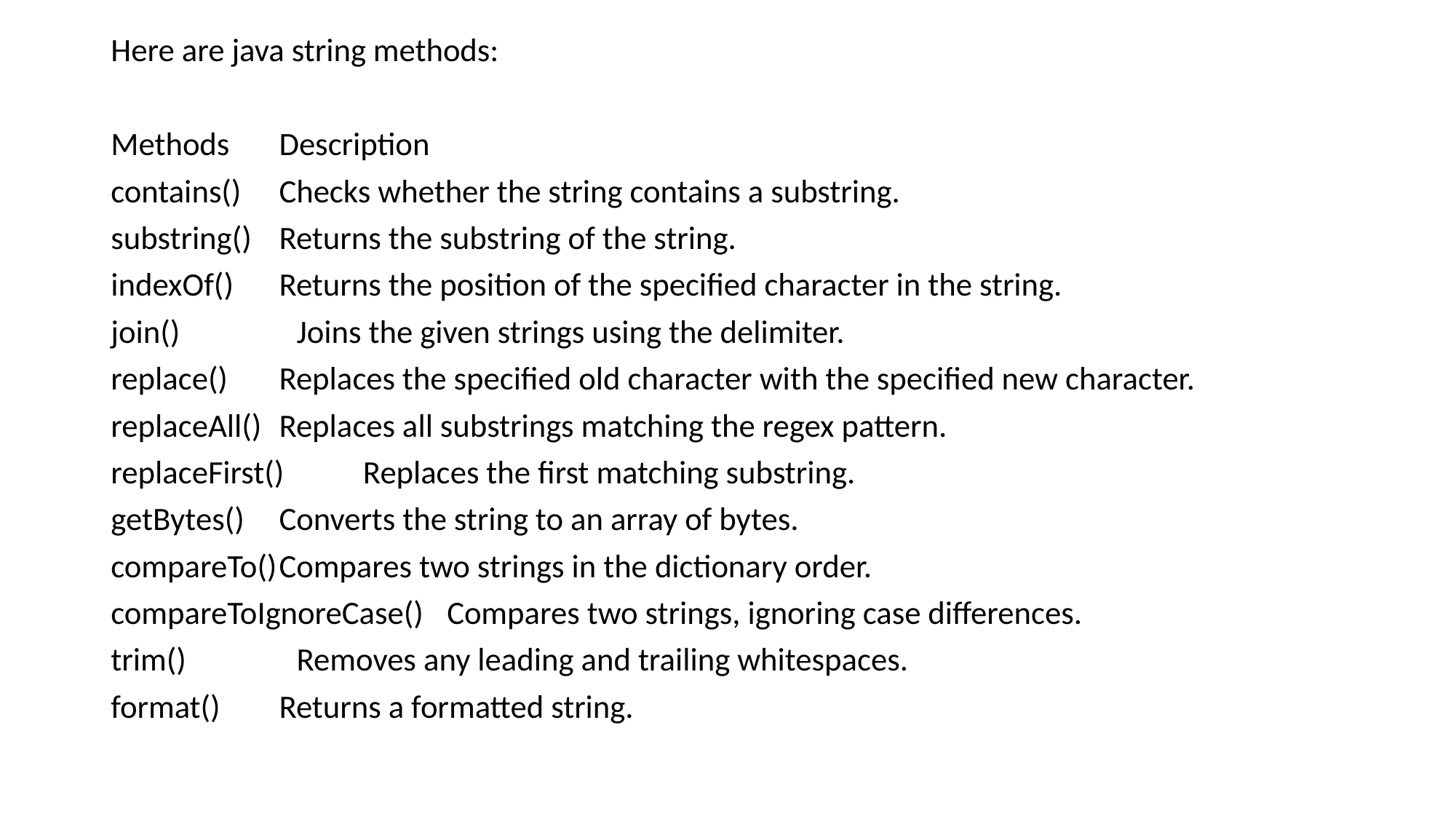

Here are java string methods:

Methods	Description
contains()	Checks whether the string contains a substring.
substring()	Returns the substring of the string.
indexOf()	Returns the position of the specified character in the string.
join()	              Joins the given strings using the delimiter.
replace()	Replaces the specified old character with the specified new character.
replaceAll()	Replaces all substrings matching the regex pattern.
replaceFirst()	Replaces the first matching substring.
getBytes()	Converts the string to an array of bytes.
compareTo()	Compares two strings in the dictionary order.
compareToIgnoreCase()	Compares two strings, ignoring case differences.
trim()	              Removes any leading and trailing whitespaces.
format()	Returns a formatted string.